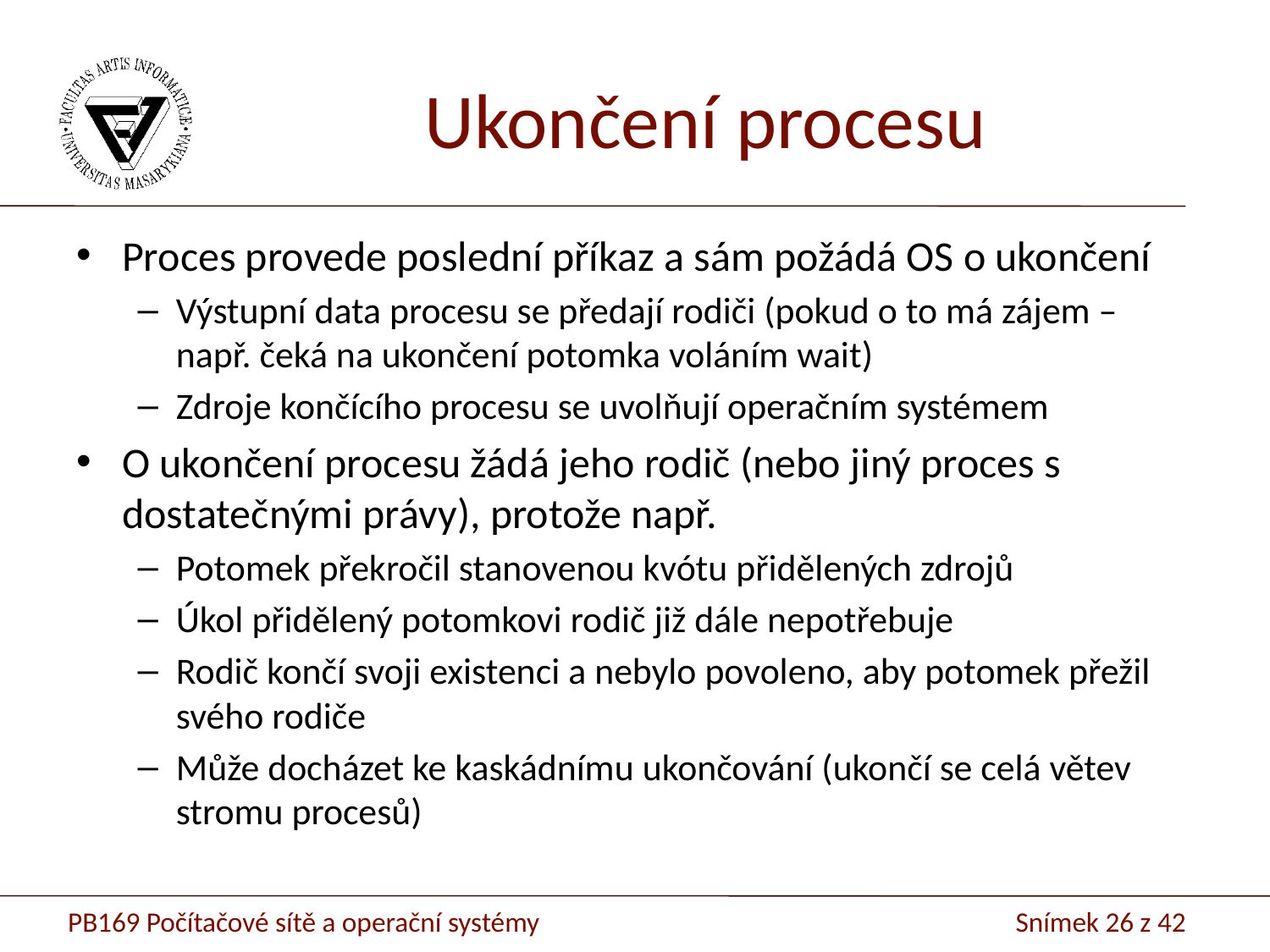

# Ukončení procesu
Proces provede poslední příkaz a sám požádá OS o ukončení
Výstupní data procesu se předají rodiči (pokud o to má zájem – např. čeká na ukončení potomka voláním wait)
Zdroje končícího procesu se uvolňují operačním systémem
O ukončení procesu žádá jeho rodič (nebo jiný proces s dostatečnými právy), protože např.
Potomek překročil stanovenou kvótu přidělených zdrojů
Úkol přidělený potomkovi rodič již dále nepotřebuje
Rodič končí svoji existenci a nebylo povoleno, aby potomek přežil svého rodiče
Může docházet ke kaskádnímu ukončování (ukončí se celá větev stromu procesů)